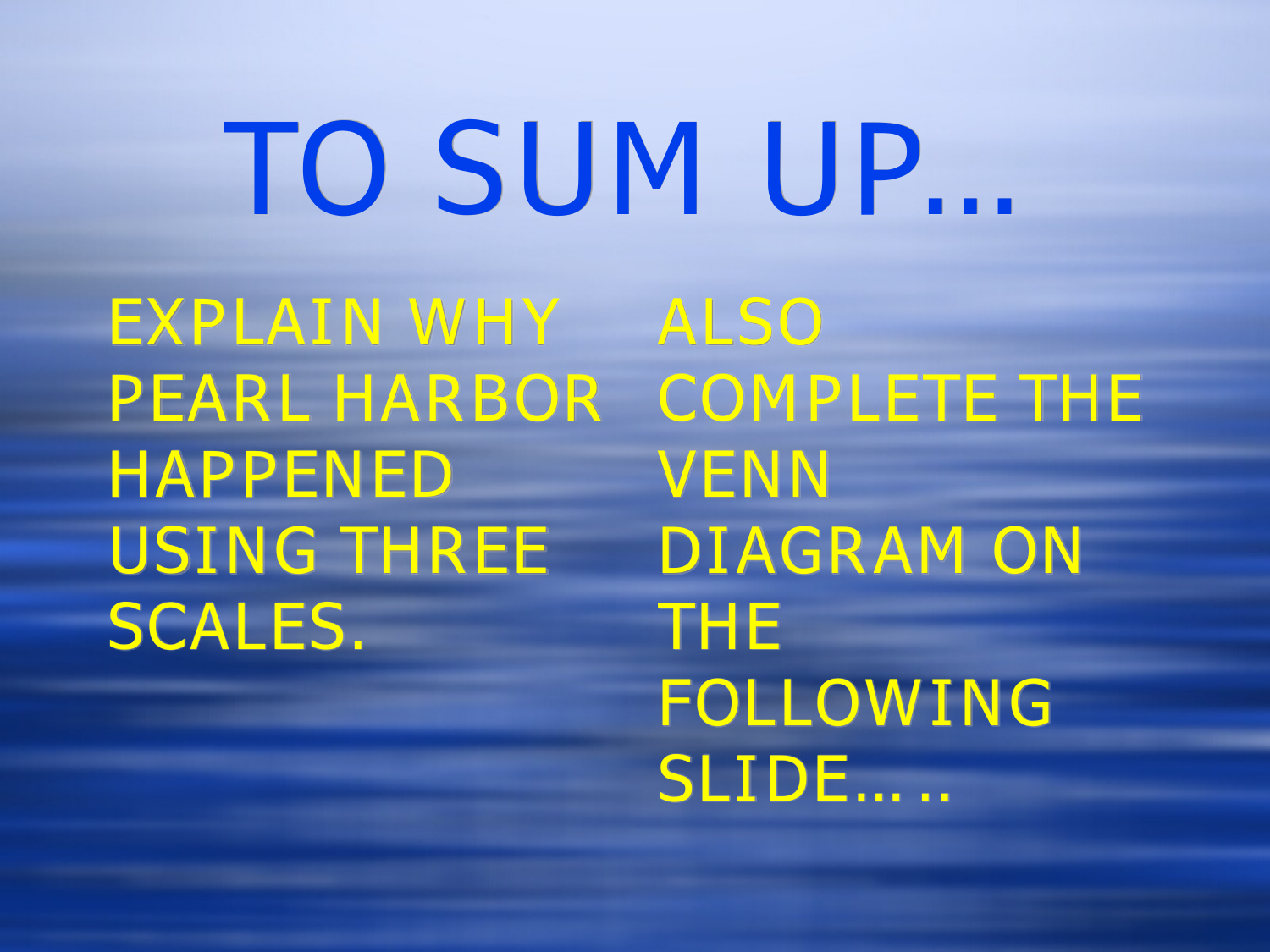

# TO SUM UP…
EXPLAIN WHY PEARL HARBOR HAPPENED USING THREE SCALES.
ALSO COMPLETE THE VENN DIAGRAM ON THE FOLLOWING SLIDE…..